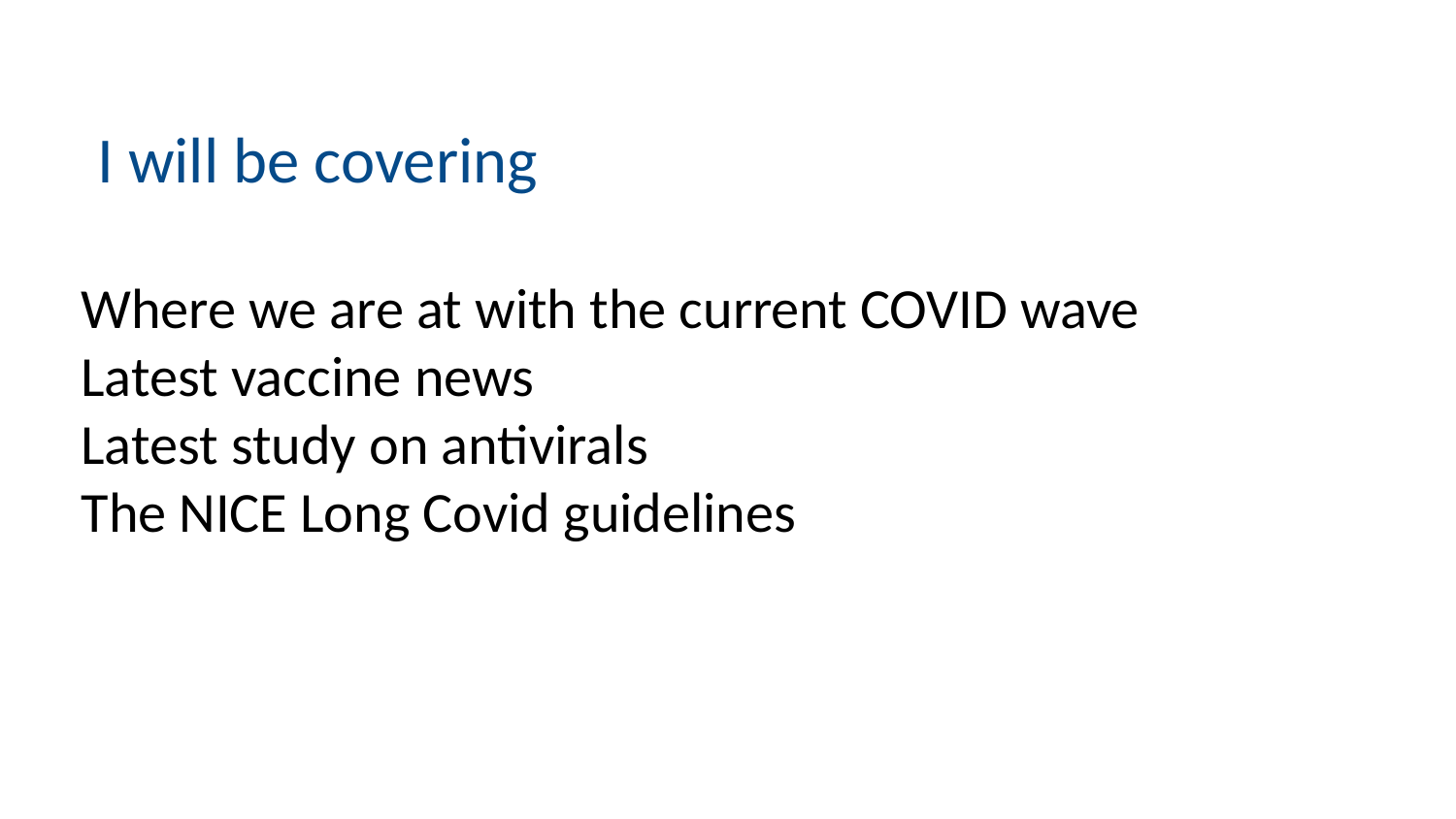

I will be covering
Where we are at with the current COVID wave
Latest vaccine news
Latest study on antivirals
The NICE Long Covid guidelines